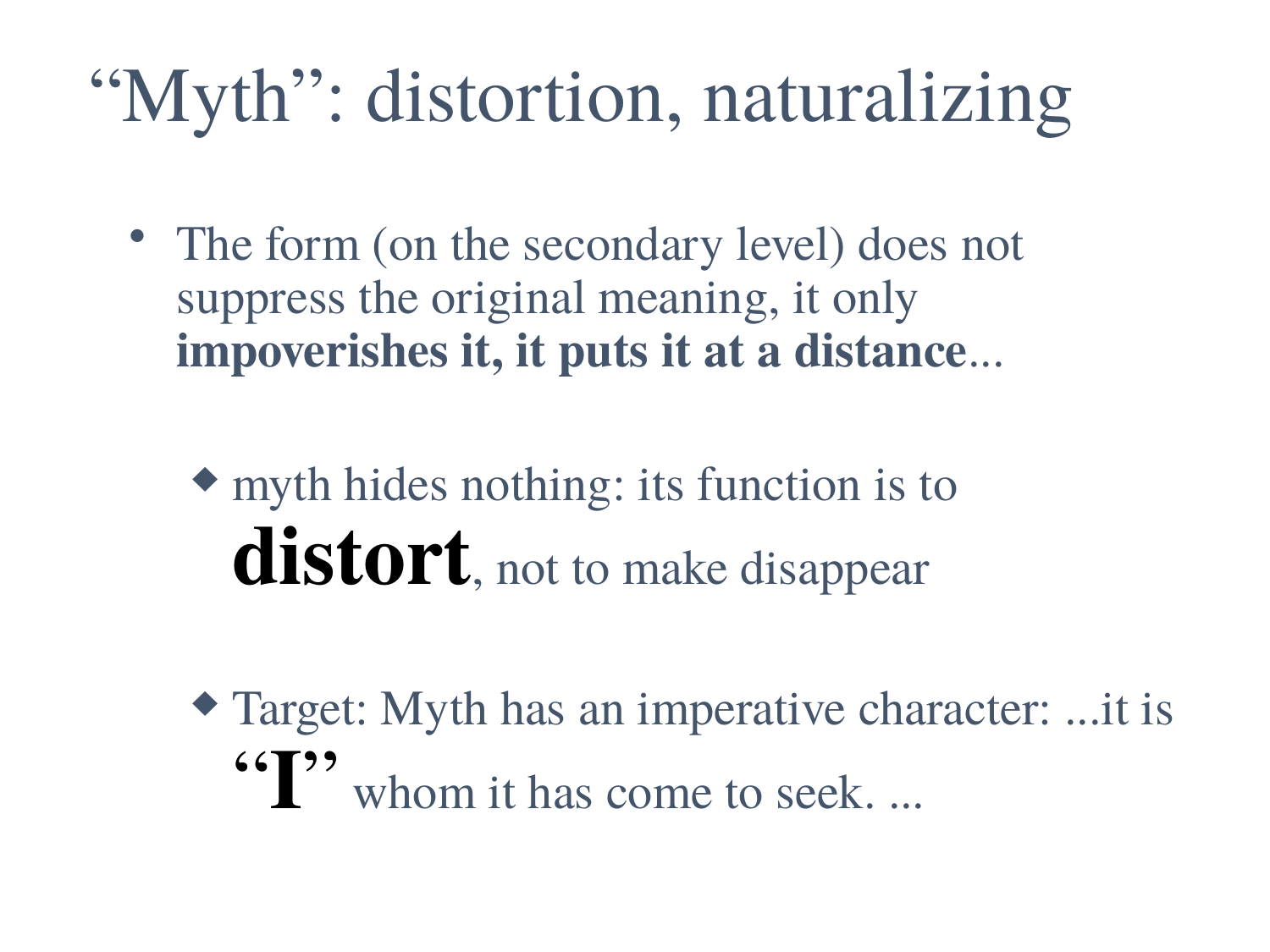

“Myth”: distortion, naturalizing
The form (on the secondary level) does not suppress the original meaning, it only impoverishes it, it puts it at a distance...

myth hides nothing: its function is to distort, not to make disappear

Target: Myth has an imperative character: ...it is “I” whom it has come to seek. ...